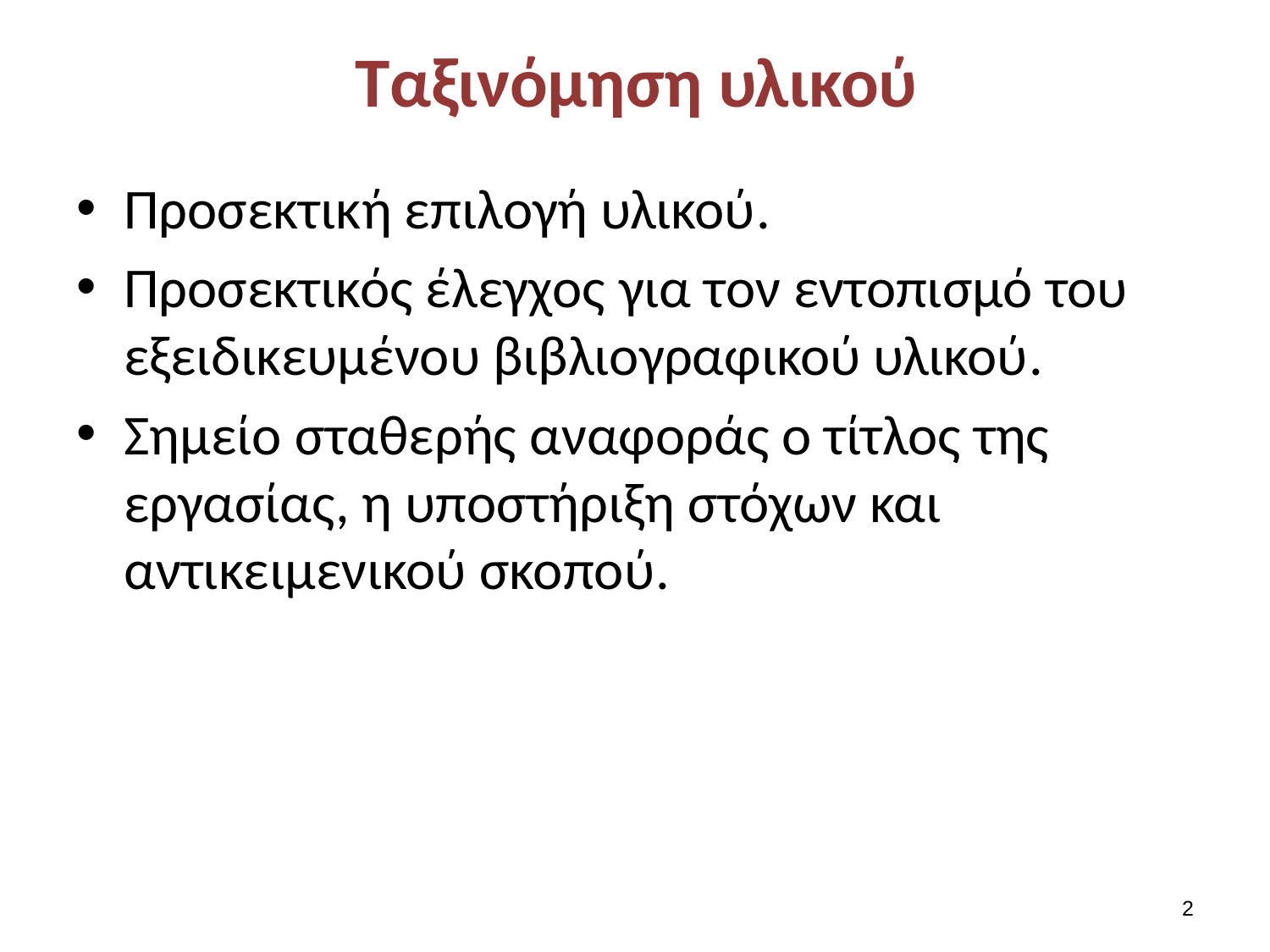

# Ταξινόμηση υλικού
Προσεκτική επιλογή υλικού.
Προσεκτικός έλεγχος για τον εντοπισμό του εξειδικευμένου βιβλιογραφικού υλικού.
Σημείο σταθερής αναφοράς ο τίτλος της εργασίας, η υποστήριξη στόχων και αντικειμενικού σκοπού.

2